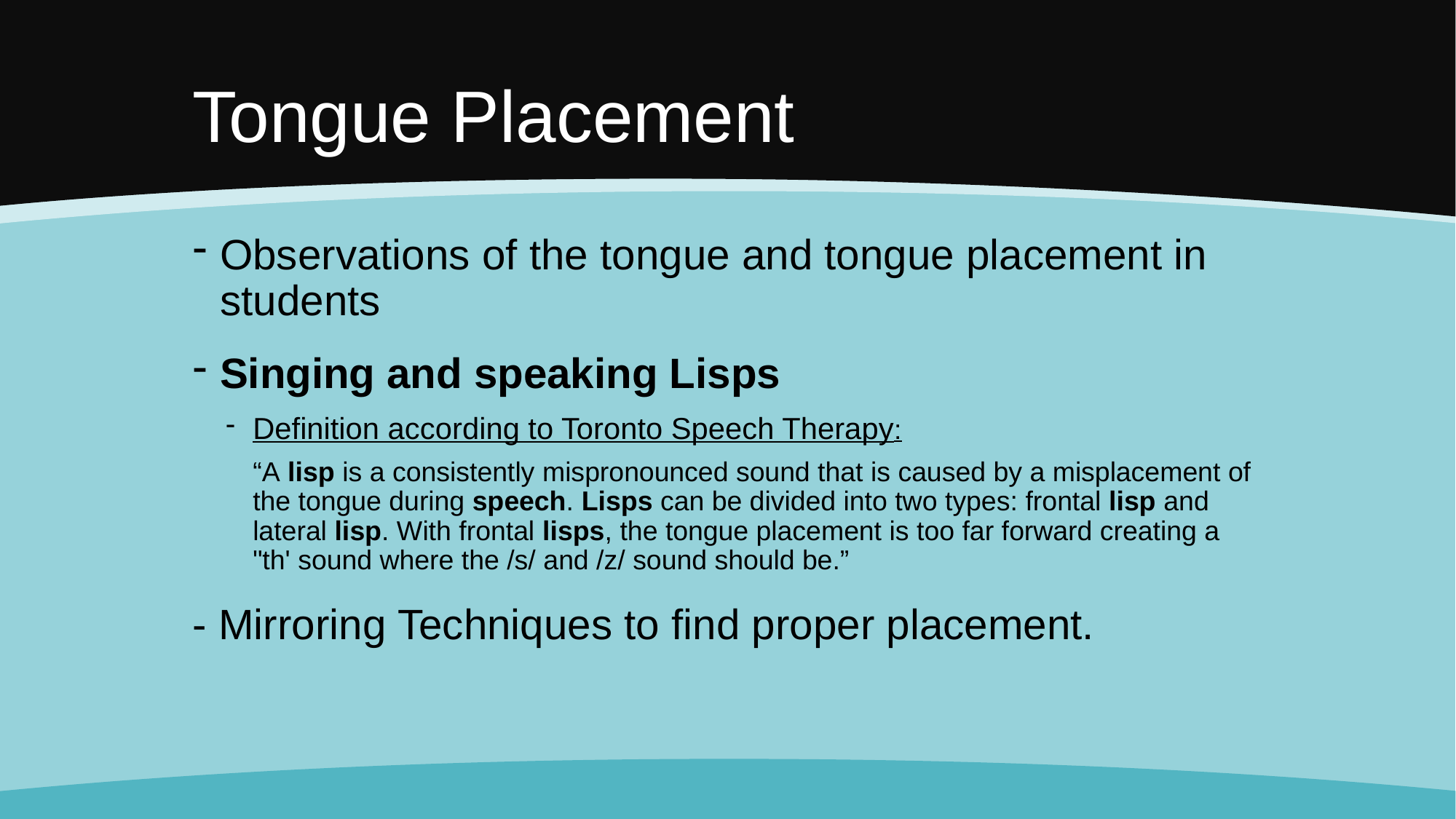

# Tongue Placement
Observations of the tongue and tongue placement in students
Singing and speaking Lisps
Definition according to Toronto Speech Therapy:
“A lisp is a consistently mispronounced sound that is caused by a misplacement of the tongue during speech. Lisps can be divided into two types: frontal lisp and lateral lisp. With frontal lisps, the tongue placement is too far forward creating a "th' sound where the /s/ and /z/ sound should be.”
- Mirroring Techniques to find proper placement.